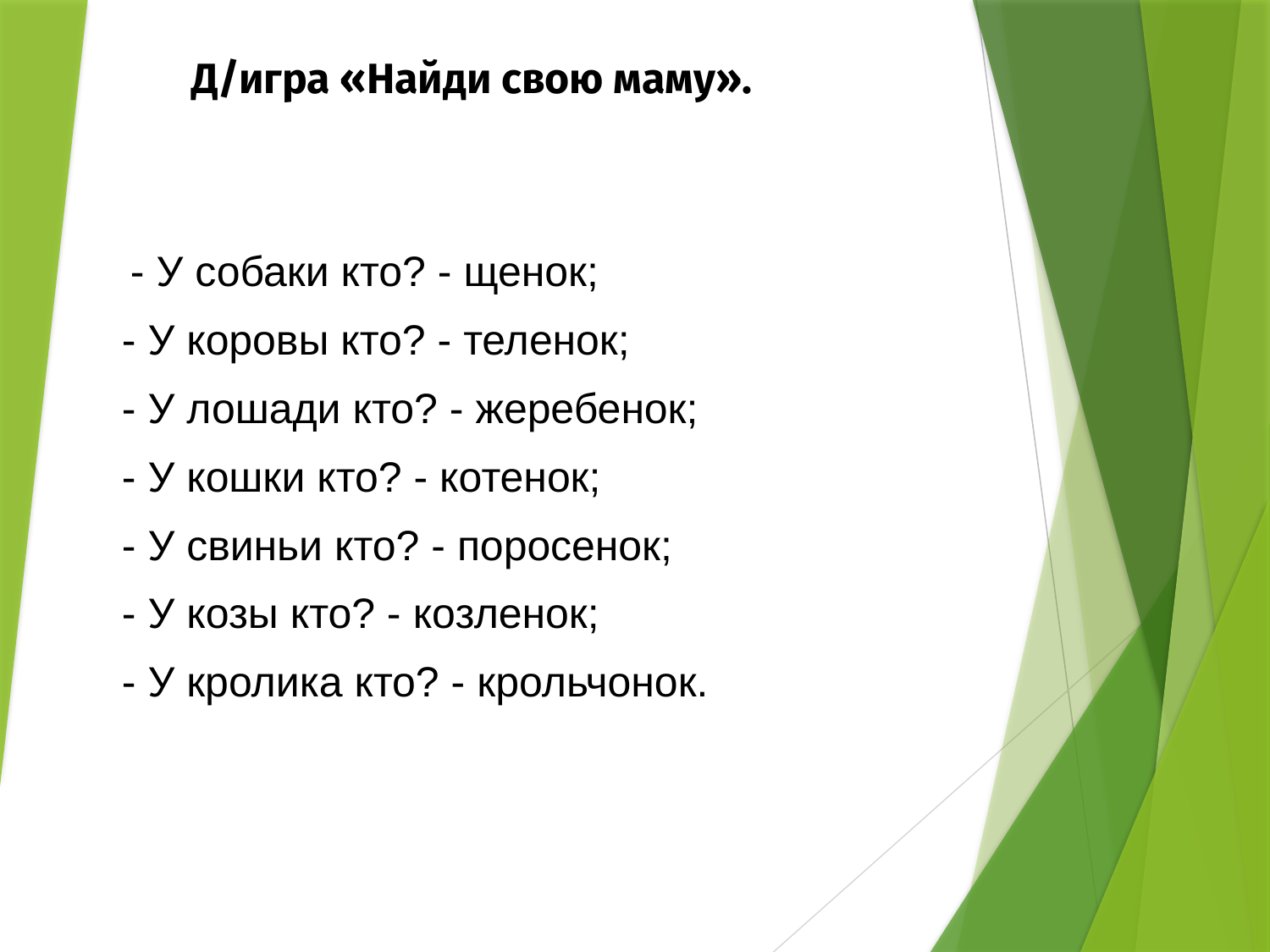

# Д/игра «Найди свою маму».
 - У собаки кто? - щенок;
- У коровы кто? - теленок;
- У лошади кто? - жеребенок;
- У кошки кто? - котенок;
- У свиньи кто? - поросенок;
- У козы кто? - козленок;
- У кролика кто? - крольчонок.